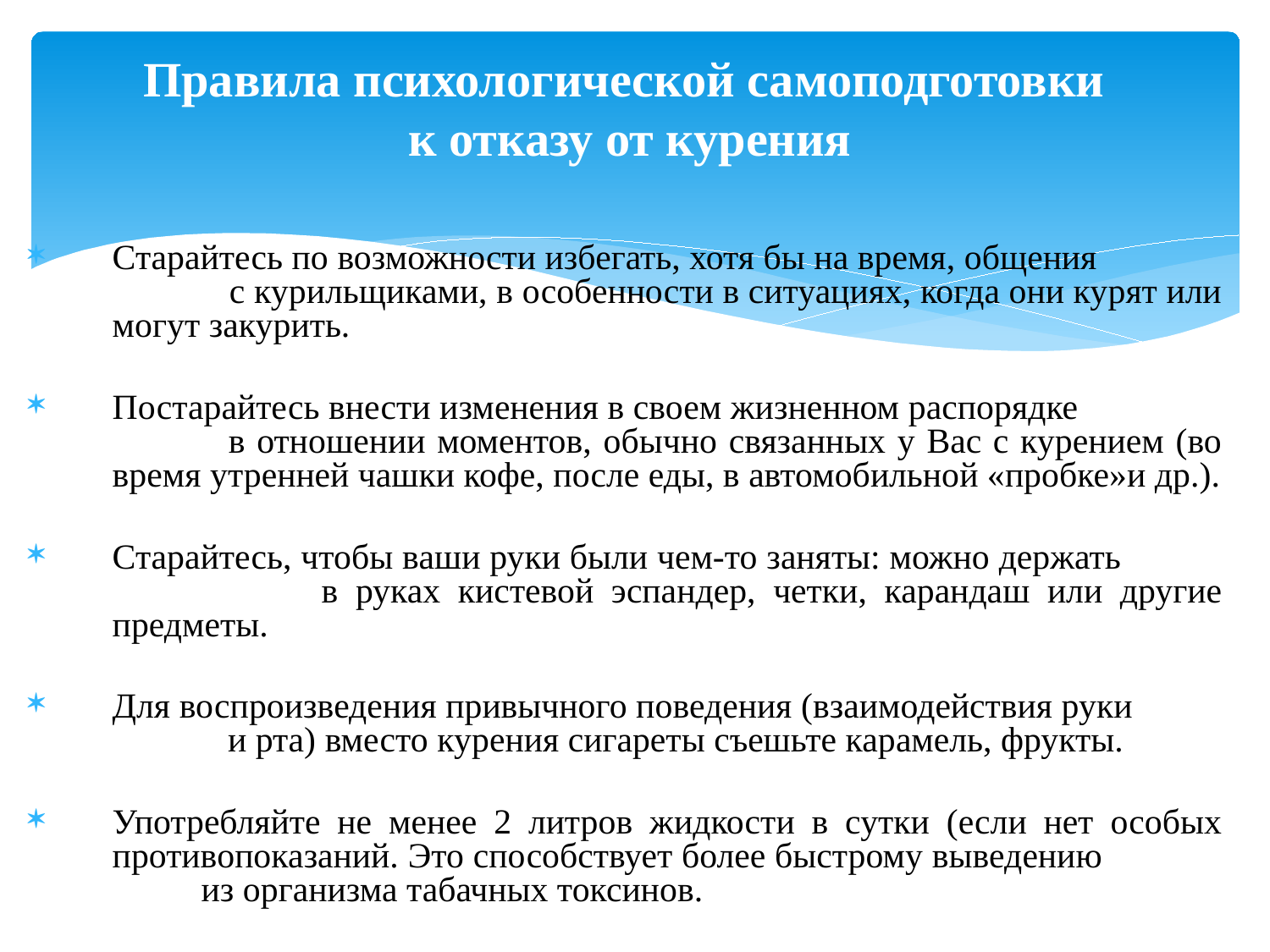

# Правила психологической самоподготовки к отказу от курения
Старайтесь по возможности избегать, хотя бы на время, общения                            с курильщиками, в особенности в ситуациях, когда они курят или могут закурить.

Постарайтесь внести изменения в своем жизненном распорядке                           в отношении моментов, обычно связанных у Вас с курением (во время утренней чашки кофе, после еды, в автомобильной «пробке»и др.).

Старайтесь, чтобы ваши руки были чем-то заняты: можно держать                        в руках кистевой эспандер, четки, карандаш или другие предметы.

Для воспроизведения привычного поведения (взаимодействия руки                        и рта) вместо курения сигареты съешьте карамель, фрукты.

Употребляйте не менее 2 литров жидкости в сутки (если нет особых противопоказаний. Это способствует более быстрому выведению                        из организма табачных токсинов.